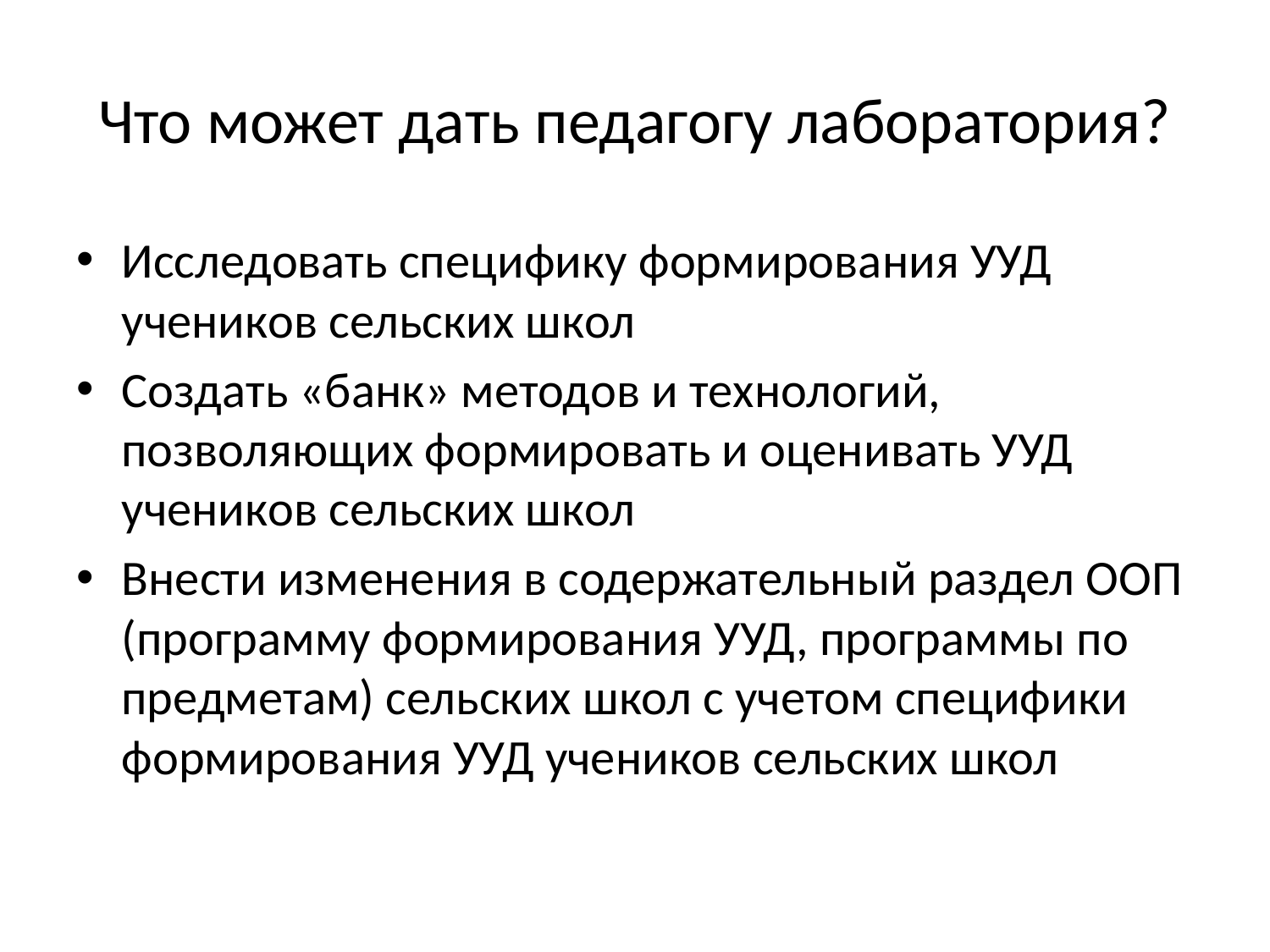

# Что может дать педагогу лаборатория?
Исследовать специфику формирования УУД учеников сельских школ
Создать «банк» методов и технологий, позволяющих формировать и оценивать УУД учеников сельских школ
Внести изменения в содержательный раздел ООП (программу формирования УУД, программы по предметам) сельских школ с учетом специфики формирования УУД учеников сельских школ